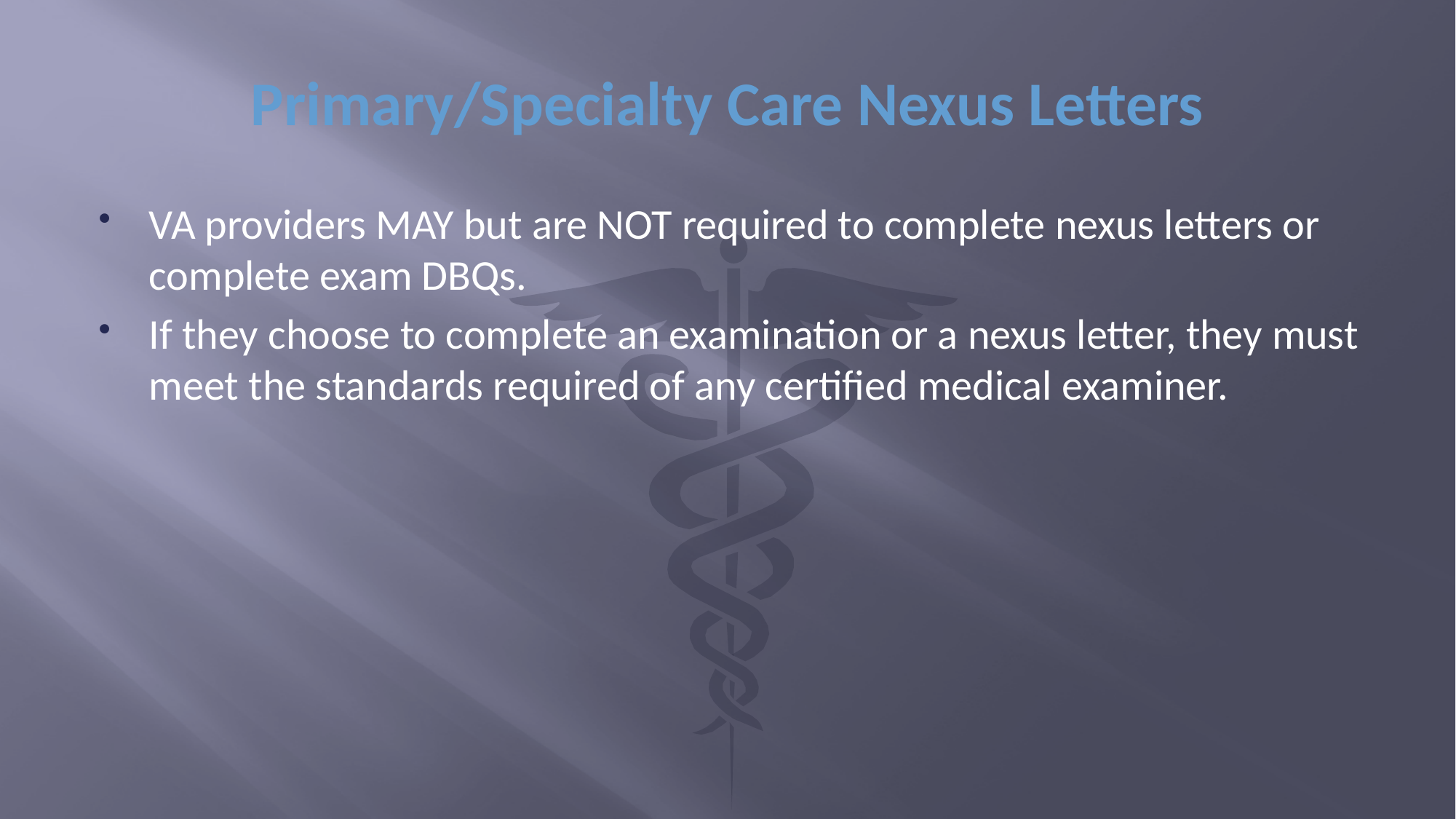

# Primary/Specialty Care Nexus Letters
VA providers MAY but are NOT required to complete nexus letters or complete exam DBQs.
If they choose to complete an examination or a nexus letter, they must meet the standards required of any certified medical examiner.